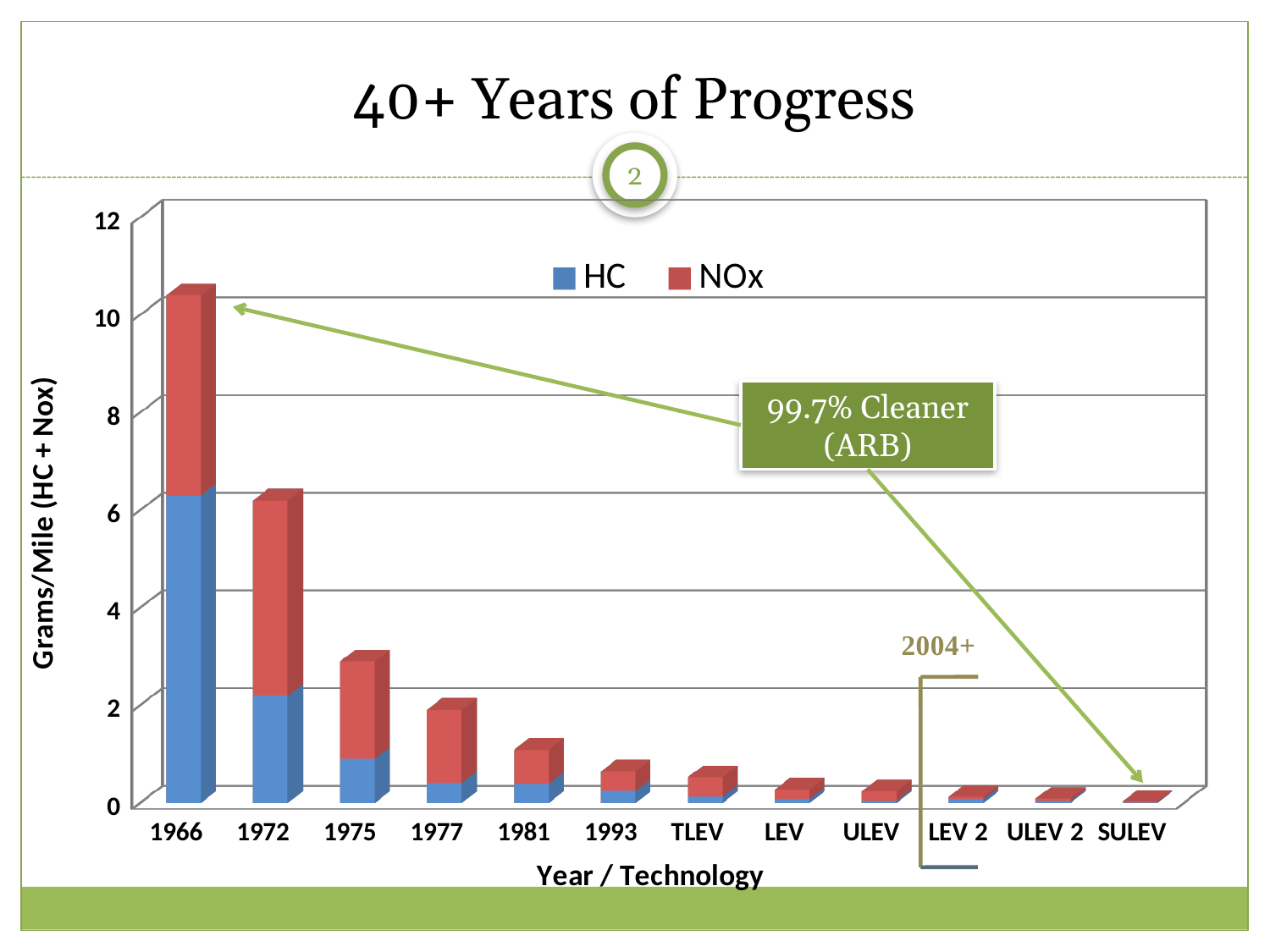

# 40+ Years of Progress
2

[unsupported chart]

99.7% Cleaner (ARB)